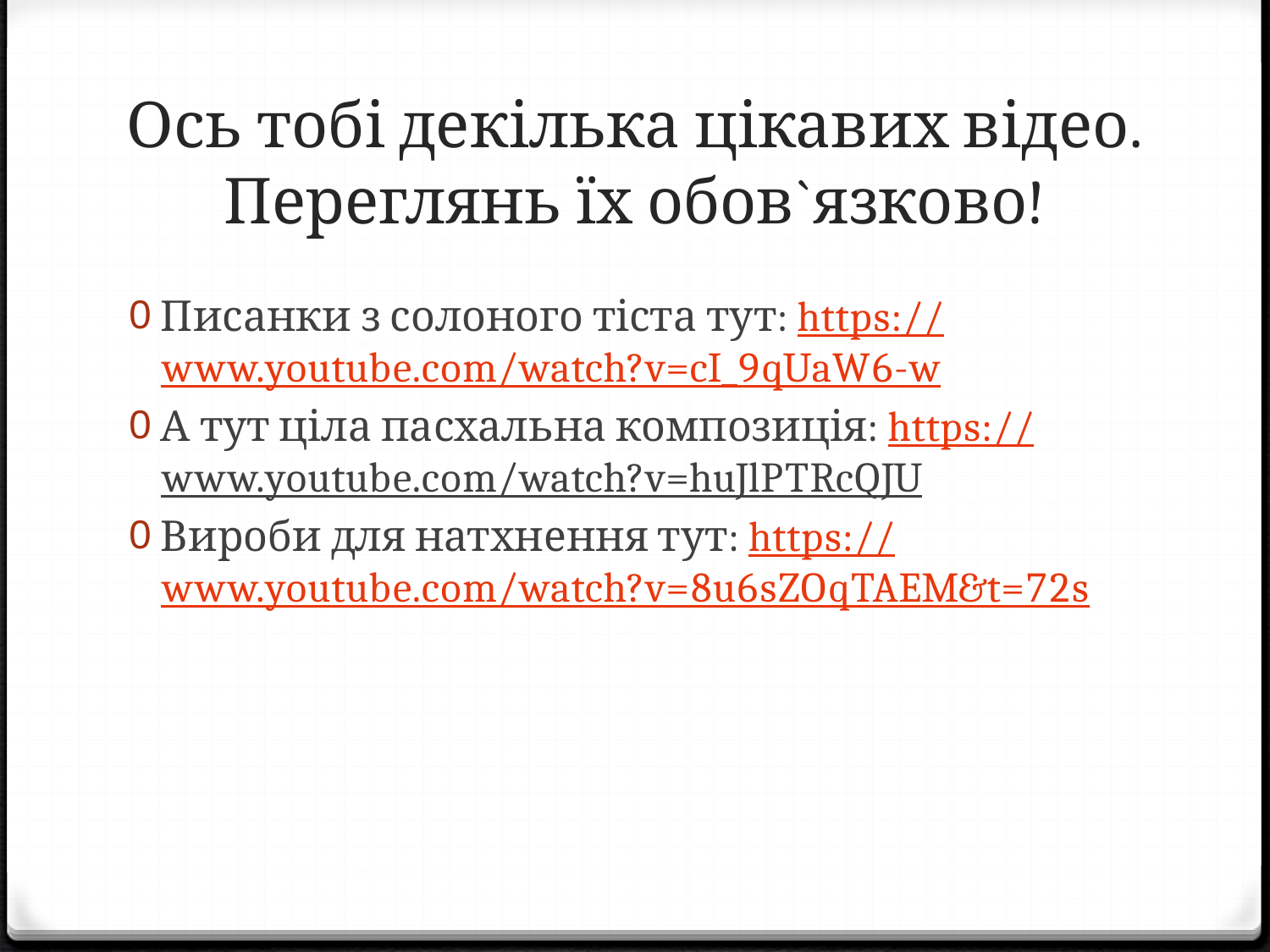

# Ось тобі декілька цікавих відео. Переглянь їх обов`язково!
Писанки з солоного тіста тут: https://www.youtube.com/watch?v=cI_9qUaW6-w
А тут ціла пасхальна композиція: https://www.youtube.com/watch?v=huJlPTRcQJU
Вироби для натхнення тут: https://www.youtube.com/watch?v=8u6sZOqTAEM&t=72s